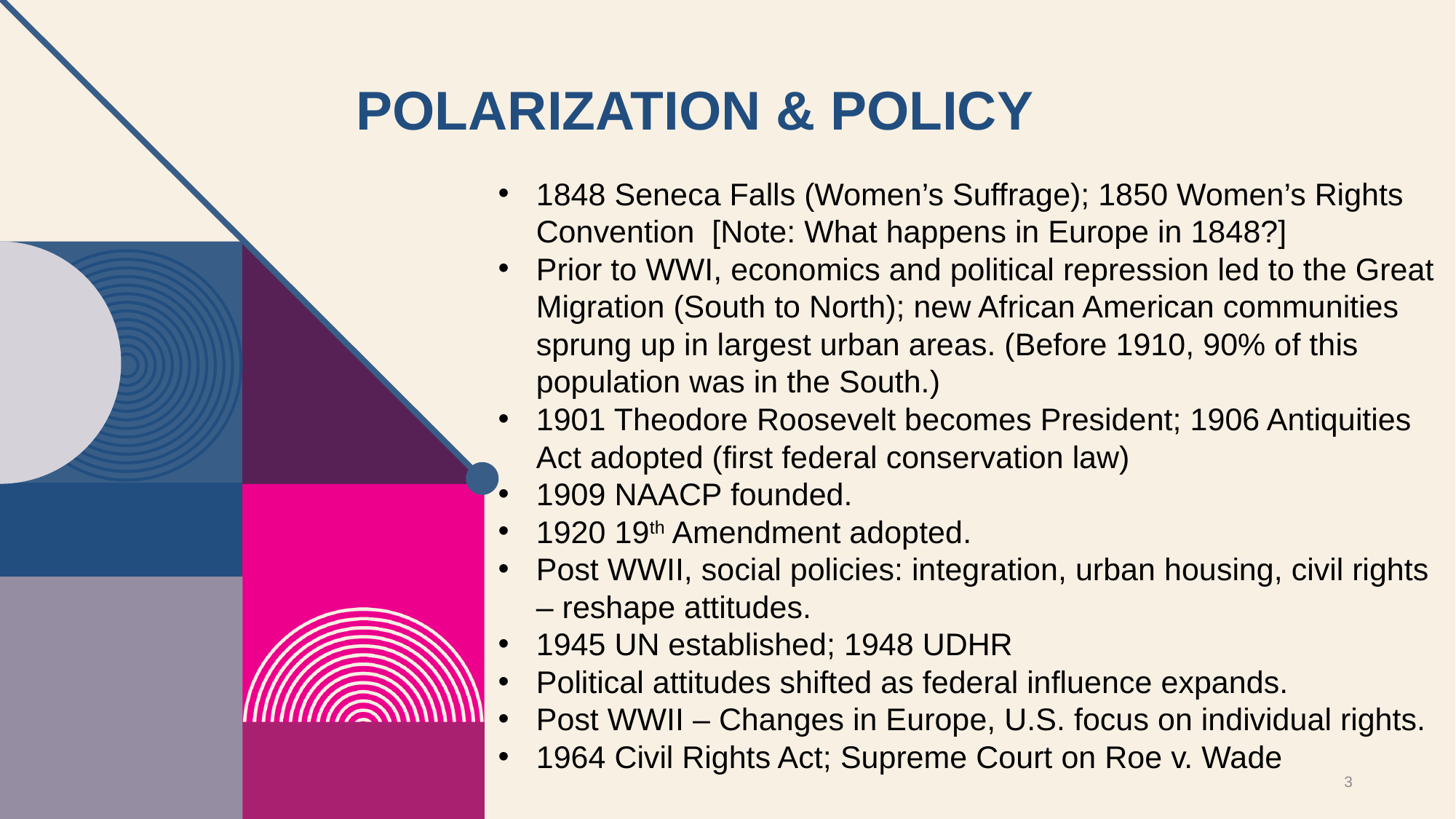

# Polarization & policy
1848 Seneca Falls (Women’s Suffrage); 1850 Women’s Rights Convention  [Note: What happens in Europe in 1848?]
Prior to WWI, economics and political repression led to the Great Migration (South to North); new African American communities sprung up in largest urban areas. (Before 1910, 90% of this population was in the South.)
1901 Theodore Roosevelt becomes President; 1906 Antiquities Act adopted (first federal conservation law)
1909 NAACP founded.
1920 19th Amendment adopted.
Post WWII, social policies: integration, urban housing, civil rights – reshape attitudes.
1945 UN established; 1948 UDHR
Political attitudes shifted as federal influence expands.
Post WWII – Changes in Europe, U.S. focus on individual rights.
1964 Civil Rights Act; Supreme Court on Roe v. Wade

3